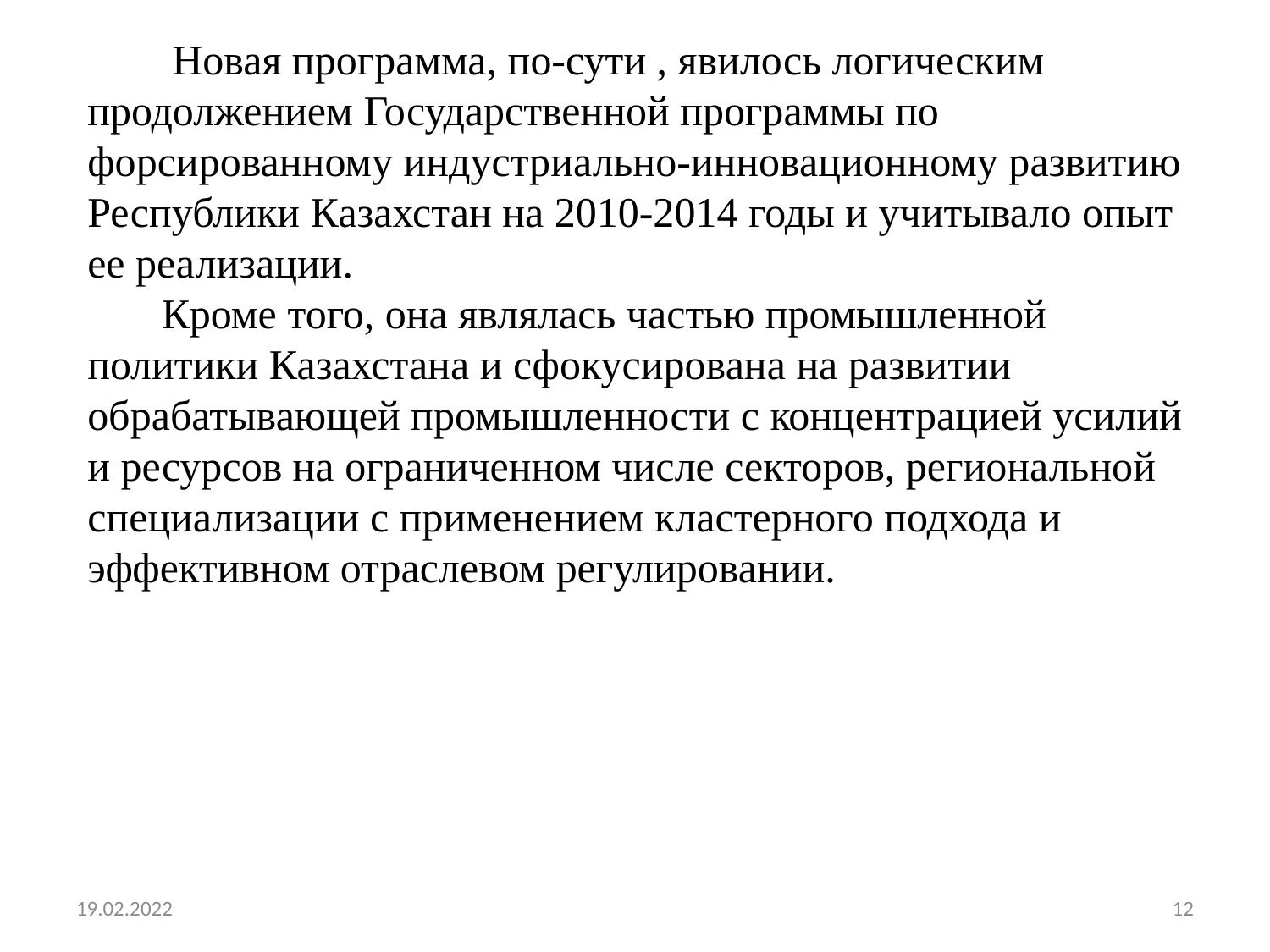

Новая программа, по-сути , явилось логическим продолжением Государственной программы по форсированному индустриально-инновационному развитию Республики Казахстан на 2010-2014 годы и учитывало опыт ее реализации.
       Кроме того, она являлась частью промышленной политики Казахстана и сфокусирована на развитии обрабатывающей промышленности с концентрацией усилий и ресурсов на ограниченном числе секторов, региональной специализации с применением кластерного подхода и эффективном отраслевом регулировании.

19.02.2022
12